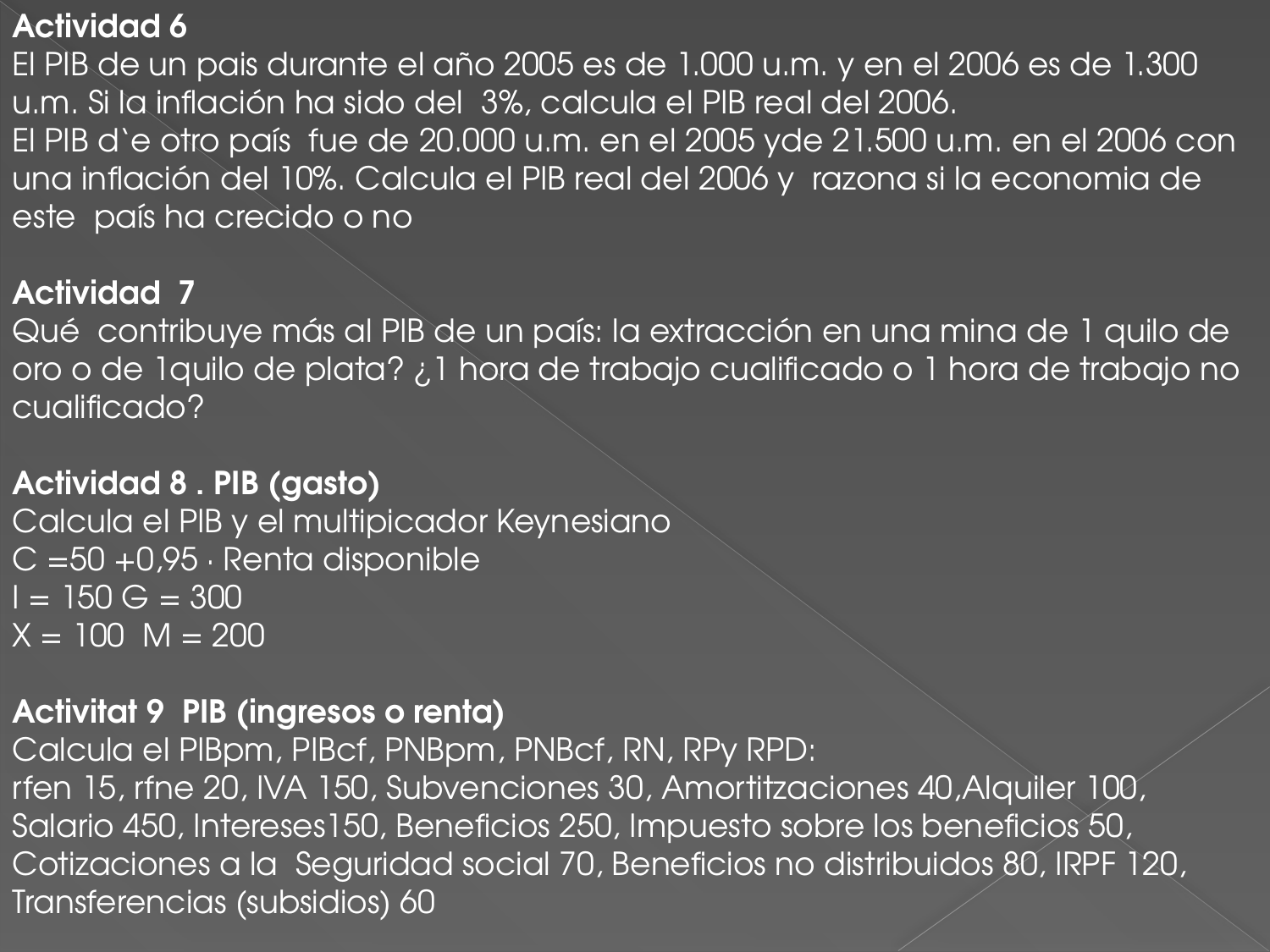

Actividad 6
El PIB de un pais durante el año 2005 es de 1.000 u.m. y en el 2006 es de 1.300 u.m. Si la inflación ha sido del  3%, calcula el PIB real del 2006.
El PIB d‘e otro país  fue de 20.000 u.m. en el 2005 yde 21.500 u.m. en el 2006 con una inflación del 10%. Calcula el PIB real del 2006 y  razona si la economia de este  país ha crecido o no

Actividad  7
Qué  contribuye más al PIB de un país: la extracción en una mina de 1 quilo de oro o de 1quilo de plata? ¿1 hora de trabajo cualificado o 1 hora de trabajo no cualificado?

Actividad 8 . PIB (gasto)
Calcula el PIB y el multipicador Keynesiano
C =50 +0,95 · Renta disponible
I = 150 G = 300
X = 100  M = 200

Activitat 9  PIB (ingresos o renta)
Calcula el PIBpm, PIBcf, PNBpm, PNBcf, RN, RPy RPD:
rfen 15, rfne 20, IVA 150, Subvenciones 30, Amortitzaciones 40,Alquiler 100, Salario 450, Intereses150, Beneficios 250, Impuesto sobre los beneficios 50, Cotizaciones a la  Seguridad social 70, Beneficios no distribuidos 80, IRPF 120, Transferencias (subsidios) 60